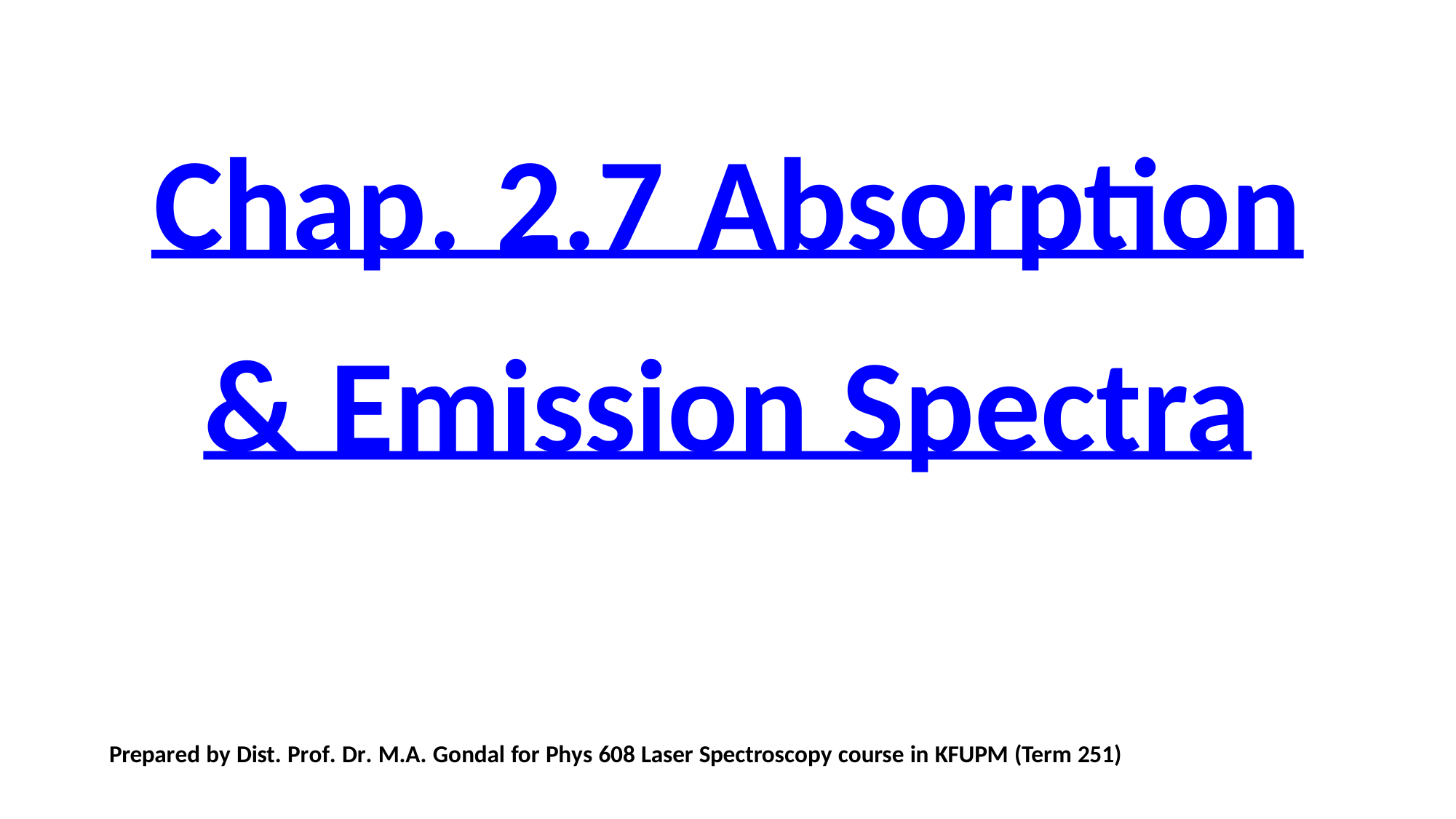

Chap. 2.7 Absorption
& Emission Spectra

Prepared by Dist. Prof. Dr. M.A. Gondal for Phys 608 Laser Spectroscopy course in KFUPM (Term 251)